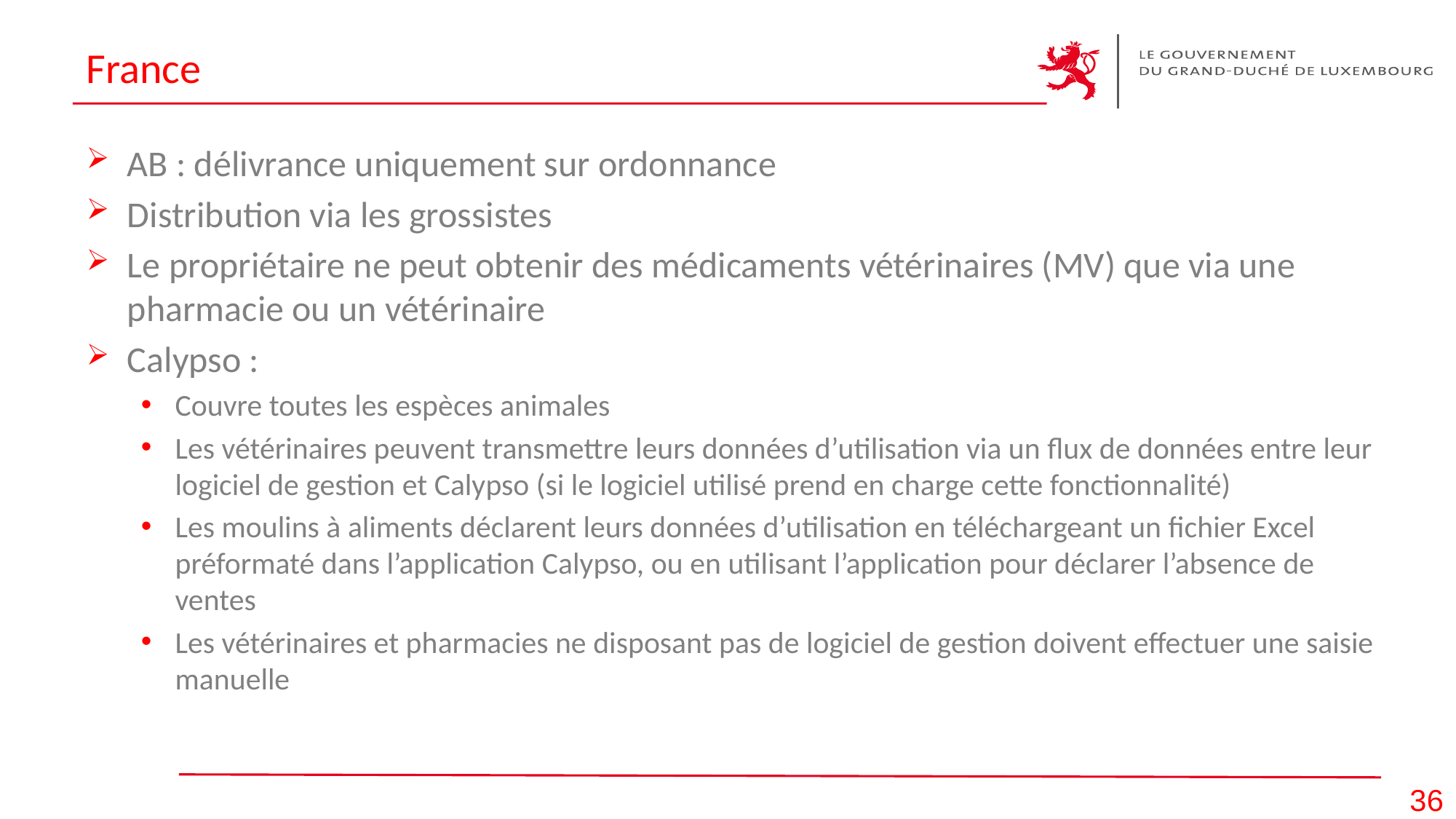

# France
AB : délivrance uniquement sur ordonnance
Distribution via les grossistes
Le propriétaire ne peut obtenir des médicaments vétérinaires (MV) que via une pharmacie ou un vétérinaire
Calypso :
Couvre toutes les espèces animales
Les vétérinaires peuvent transmettre leurs données d’utilisation via un flux de données entre leur logiciel de gestion et Calypso (si le logiciel utilisé prend en charge cette fonctionnalité)
Les moulins à aliments déclarent leurs données d’utilisation en téléchargeant un fichier Excel préformaté dans l’application Calypso, ou en utilisant l’application pour déclarer l’absence de ventes
Les vétérinaires et pharmacies ne disposant pas de logiciel de gestion doivent effectuer une saisie manuelle
36